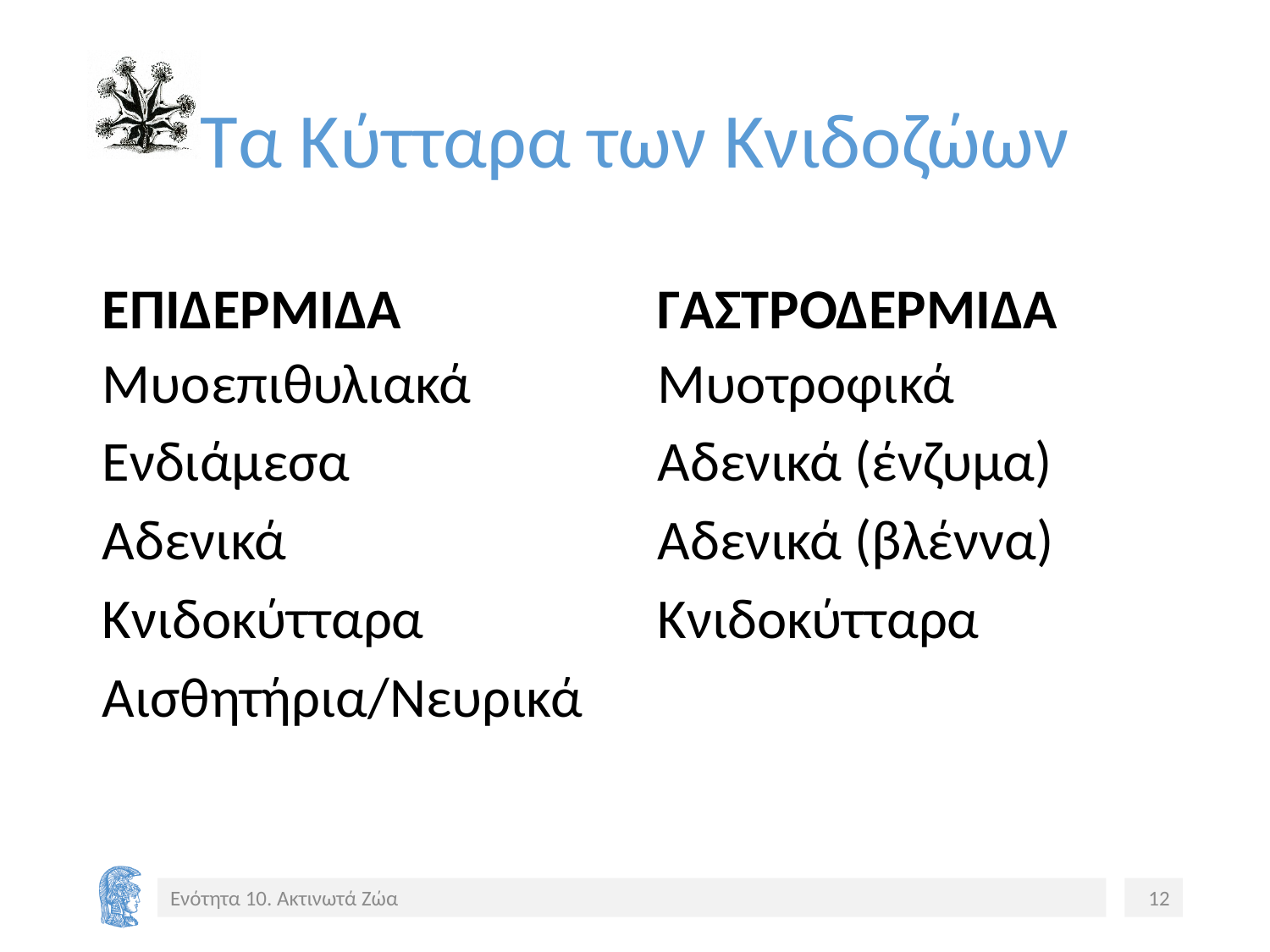

# Τα Κύτταρα των Κνιδοζώων
ΕΠΙΔΕΡΜΙΔΑ
ΓΑΣΤΡΟΔΕΡΜΙΔΑ
Μυοεπιθυλιακά
Ενδιάμεσα
Αδενικά
Κνιδοκύτταρα
Αισθητήρια/Νευρικά

Μυοτροφικά
Αδενικά (ένζυμα)
Αδενικά (βλέννα)
Κνιδοκύτταρα

Ενότητα 10. Ακτινωτά Ζώα
12